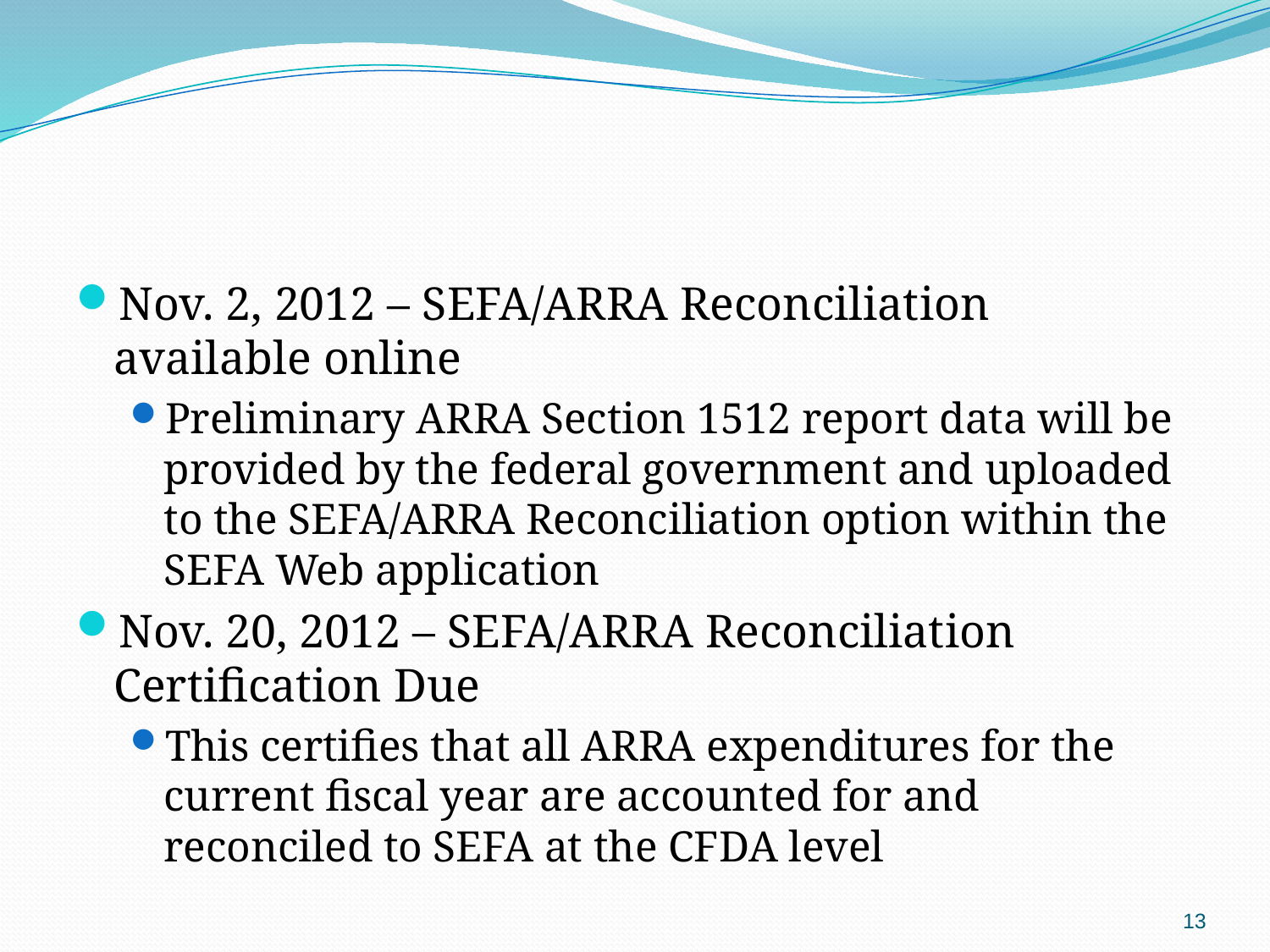

#
Nov. 2, 2012 – SEFA/ARRA Reconciliation available online
Preliminary ARRA Section 1512 report data will be provided by the federal government and uploaded to the SEFA/ARRA Reconciliation option within the SEFA Web application
Nov. 20, 2012 – SEFA/ARRA Reconciliation Certification Due
This certifies that all ARRA expenditures for the current fiscal year are accounted for and reconciled to SEFA at the CFDA level

13